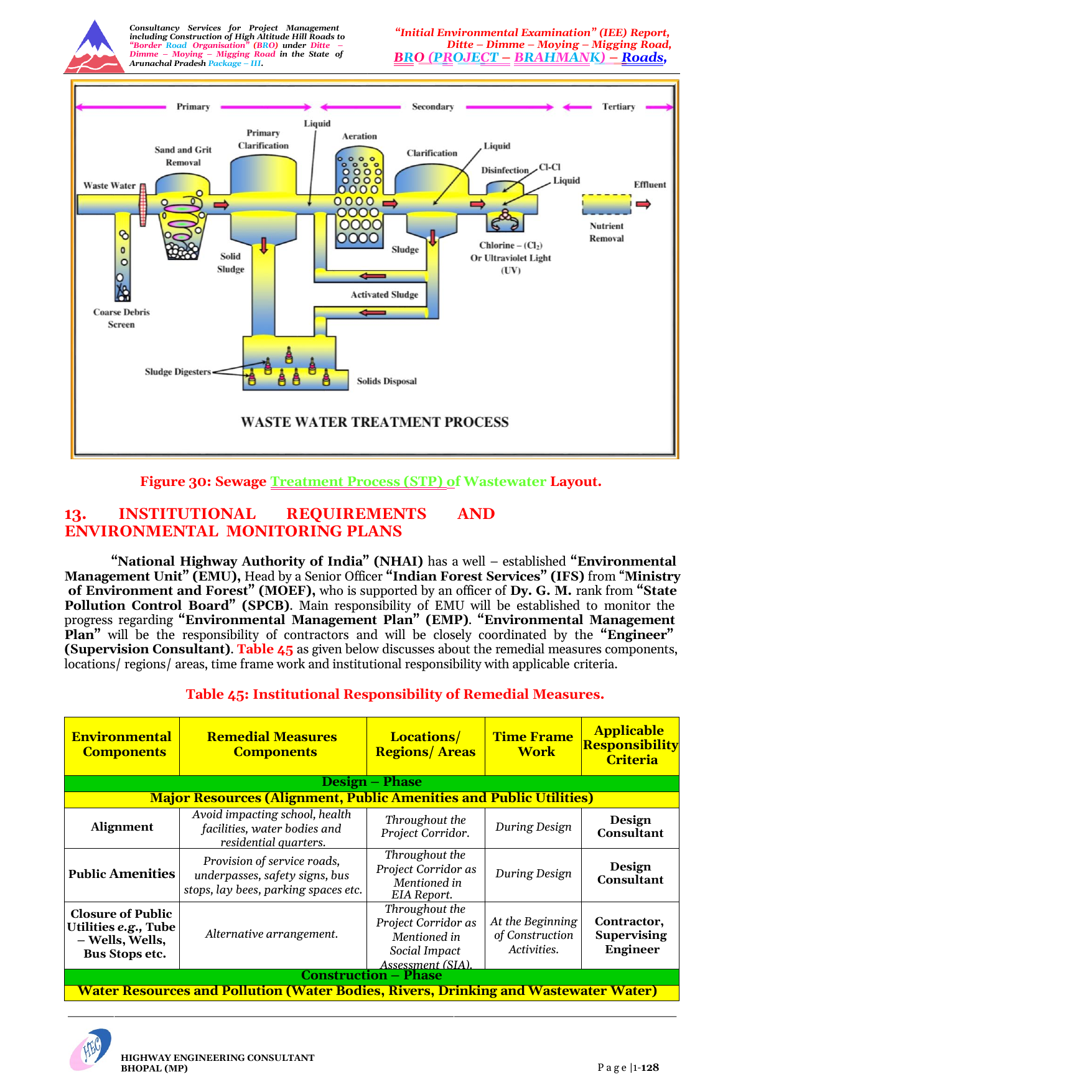

Consultancy Services for Project Management  including Construction of High Altitude Hill Roads to  “Border Road Organisation” (BRO) under Ditte  –  Dimme – Moying – Migging Road in the State of  Arunachal Pradesh Package – III.
“Initial Environmental Examination” (IEE) Report,  Ditte – Dimme – Moying – Migging Road,
BRO (PROJECT – BRAHMANK) – Roads,

Figure 30: Sewage Treatment Process (STP) of Wastewater Layout.

13.	INSTITUTIONAL	REQUIREMENTS	AND	ENVIRONMENTAL  MONITORING PLANS
“National Highway Authority of India” (NHAI) has a well – established “Environmental  Management Unit” (EMU), Head by a Senior Officer “Indian Forest Services” (IFS) from “Ministry  of Environment and Forest” (MOEF), who is supported by an officer of Dy. G. M. rank from “State  Pollution Control Board” (SPCB). Main responsibility of EMU will be established to monitor the  progress regarding “Environmental Management Plan” (EMP). “Environmental Management  Plan” will be the responsibility of contractors and will be closely coordinated by the “Engineer”  (Supervision Consultant). Table 45 as given below discusses about the remedial measures components,  locations/ regions/ areas, time frame work and institutional responsibility with applicable criteria.

Table 45: Institutional Responsibility of Remedial Measures.
| Environmental Components | Remedial Measures Components | Locations/ Regions/ Areas | Time Frame Work | Applicable Responsibility Criteria |
| --- | --- | --- | --- | --- |
| Design – Phase |  |  |  |  |
| Major Resources (Alignment, Public Amenities and Public Utilities) |  |  |  |  |
| Alignment | Avoid impacting school, health facilities, water bodies and residential quarters. | Throughout the Project Corridor. | During Design | Design Consultant |
| Public Amenities | Provision of service roads, underpasses, safety signs, bus stops, lay bees, parking spaces etc. | Throughout the Project Corridor as Mentioned in EIA Report. | During Design | Design Consultant |
| Closure of Public Utilities e.g., Tube – Wells, Wells, Bus Stops etc. | Alternative arrangement. | Throughout the Project Corridor as Mentioned in Social Impact Assessment (SIA). | At the Beginning of Construction Activities. | Contractor, Supervising Engineer |
| Construction – Phase |  |  |  |  |
| Water Resources and Pollution (Water Bodies, Rivers, Drinking and Wastewater Water) |  |  |  |  |

HIGHWAY ENGINEERING CONSULTANT  BHOPAL (MP)
P a g e |1-128